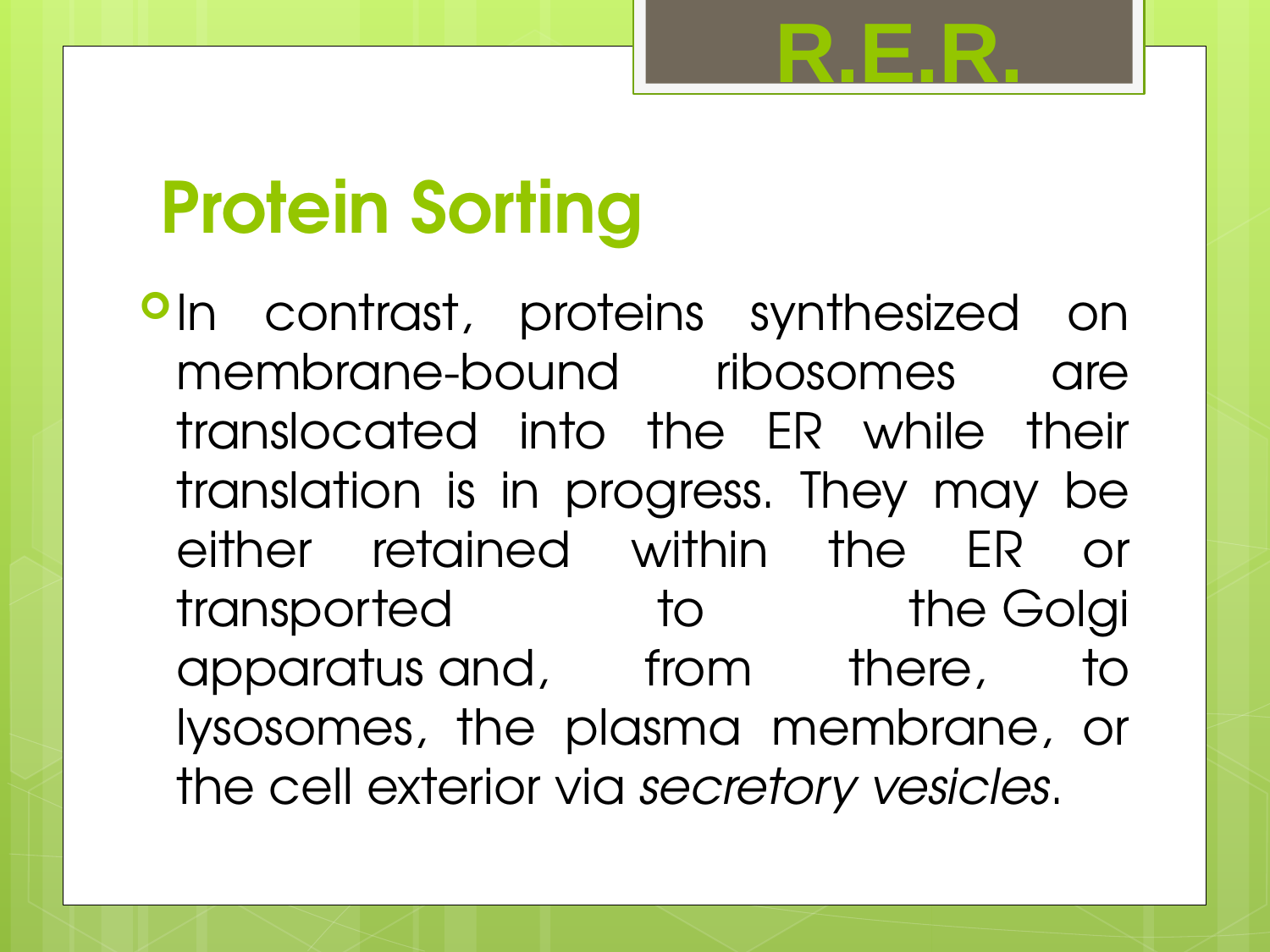

R.E.R.
# Protein Sorting
In contrast, proteins synthesized on membrane-bound ribosomes are translocated into the ER while their translation is in progress. They may be either retained within the ER or transported to the Golgi apparatus and, from there, to lysosomes, the plasma membrane, or the cell exterior via secretory vesicles.